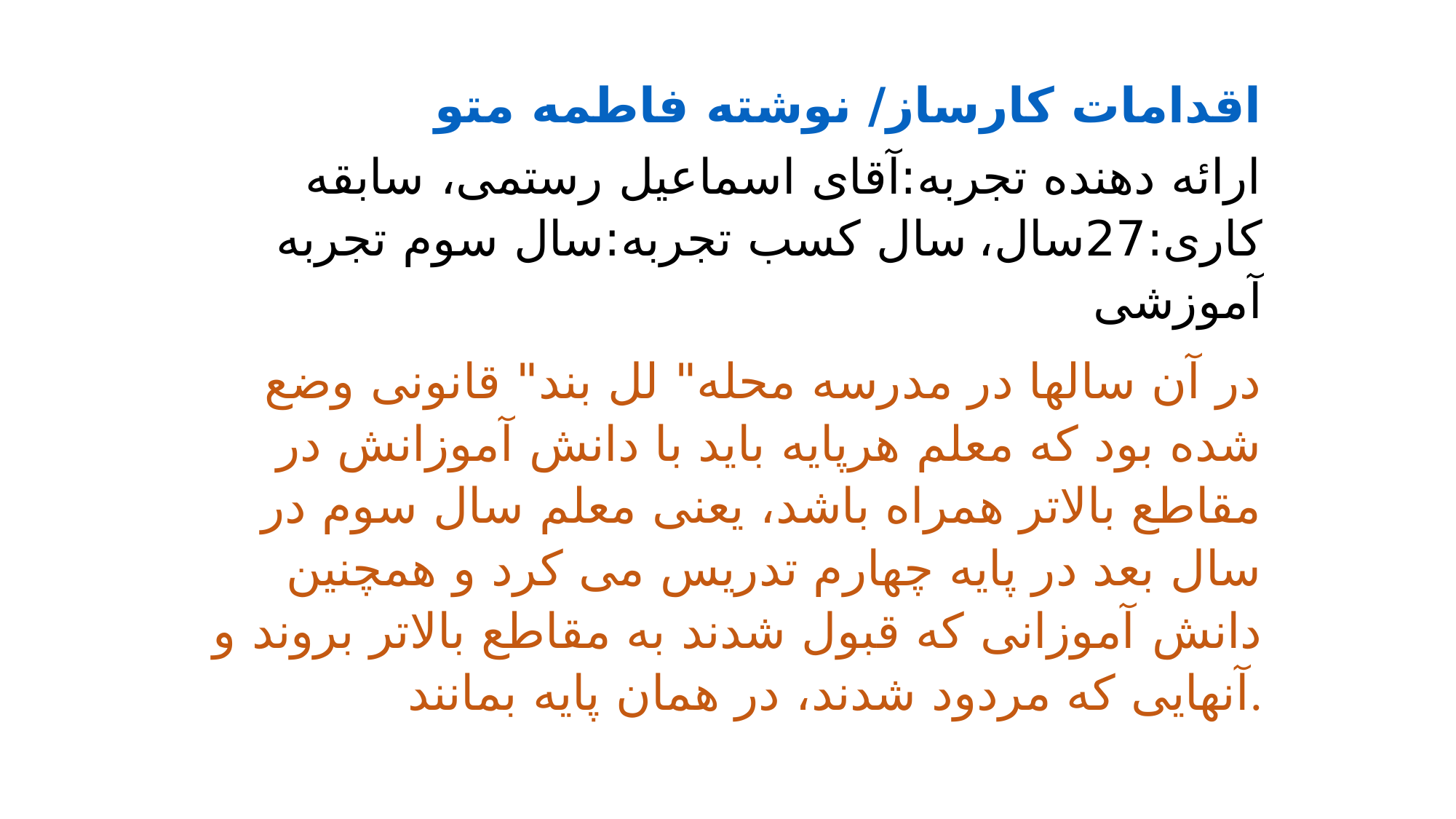

اقدامات کارساز/ نوشته فاطمه متو
ارائه دهنده تجربه:آقای اسماعیل رستمی، سابقه کاری:27سال، سال کسب تجربه:سال سوم تجربه آموزشی
   در آن سالها در مدرسه محله" لل بند" قانونی وضع شده بود که معلم هرپایه باید با دانش آموزانش در مقاطع بالاتر همراه باشد، یعنی معلم سال سوم در سال بعد در پایه چهارم تدریس می کرد و همچنین دانش­ آموزانی که قبول شدند به مقاطع بالاتر بروند و آنهایی که مردود شدند، در همان پایه بمانند.